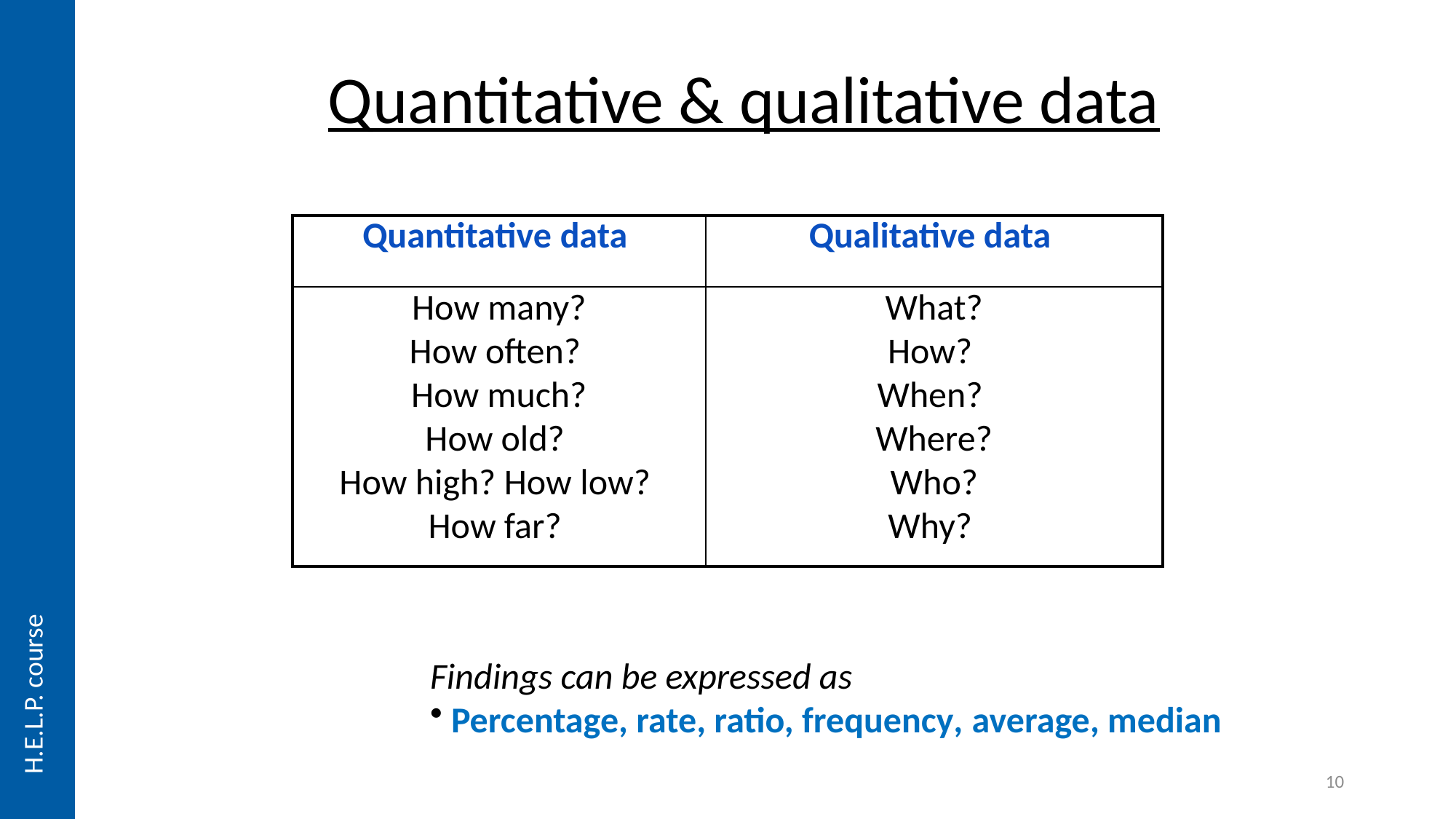

# Quantitative & qualitative data
| Quantitative data | Qualitative data |
| --- | --- |
| How many? How often? How much? How old? How high? How low? How far? | What? How? When? Where? Who? Why? |
H.E.L.P. course
Findings can be expressed as
 Percentage, rate, ratio, frequency, average, median
10